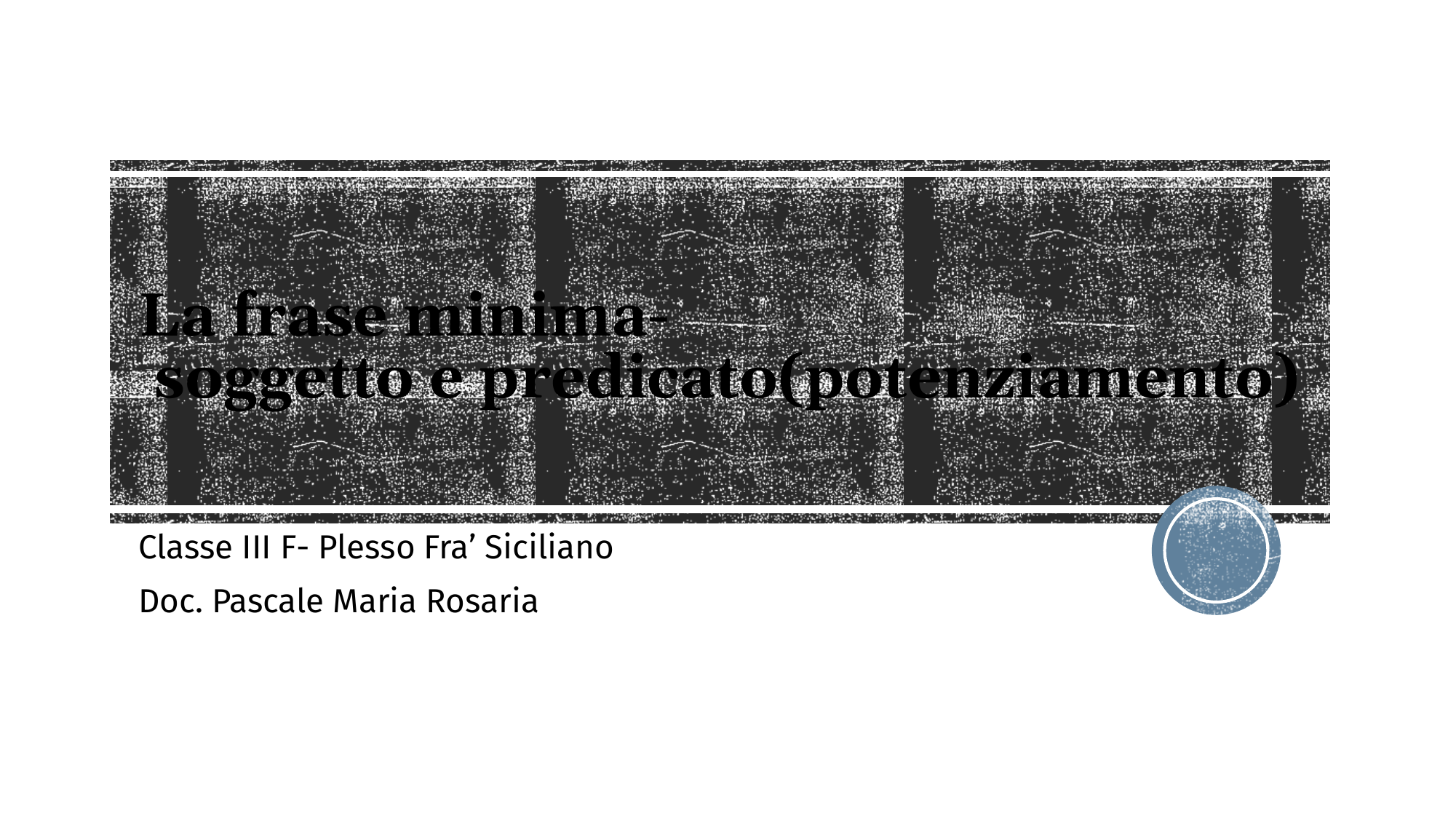

# La frase minima- soggetto e predicato(potenziamento)
Classe III F- Plesso Fra’ Siciliano
Doc. Pascale Maria Rosaria